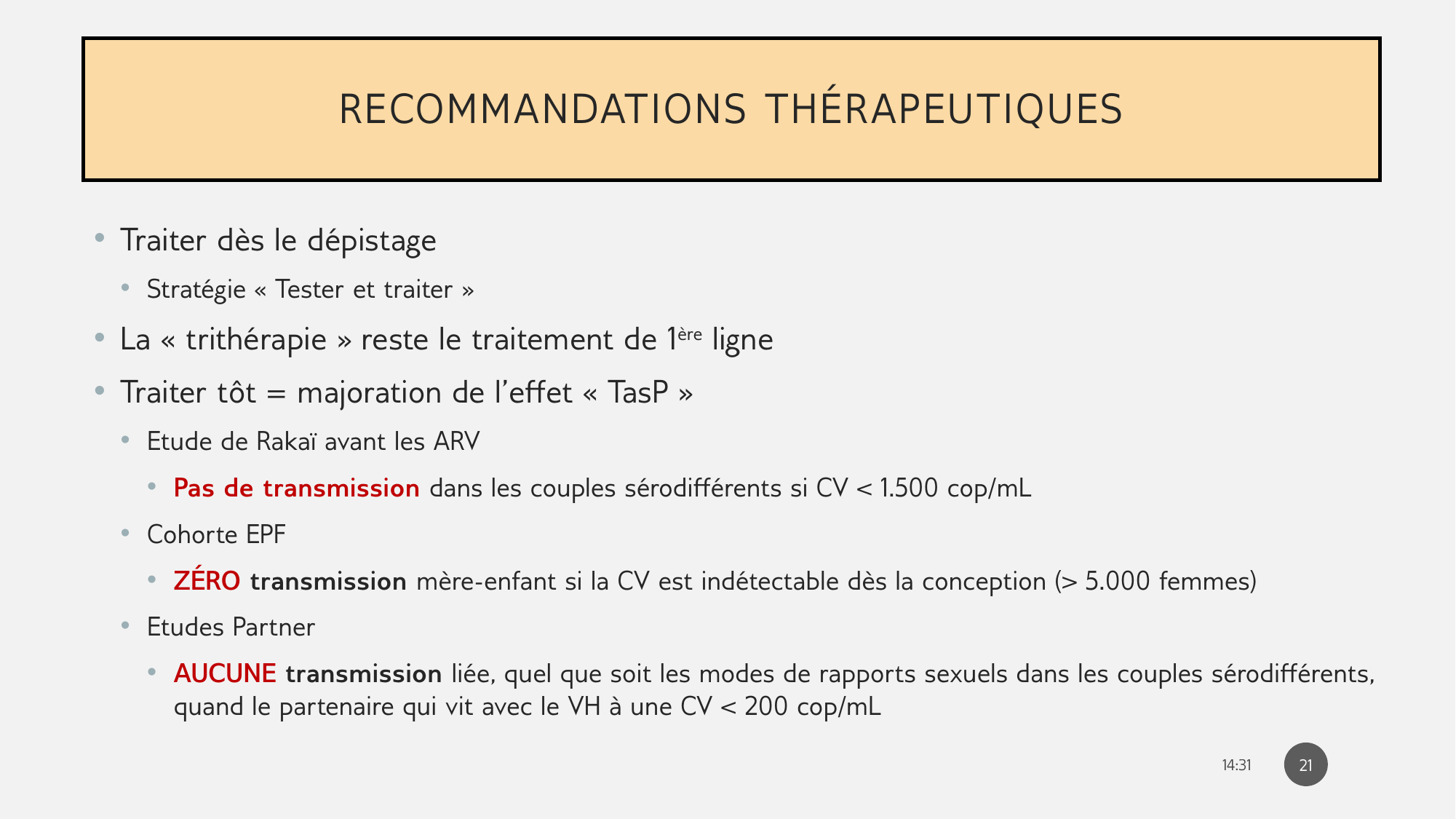

# Recommandations thérapeutiques
Traiter dès le dépistage
Stratégie « Tester et traiter »
La « trithérapie » reste le traitement de 1ère ligne
Traiter tôt = majoration de l’effet « TasP »
Etude de Rakaï avant les ARV
Pas de transmission dans les couples sérodifférents si CV < 1.500 cop/mL
Cohorte EPF
ZÉRO transmission mère-enfant si la CV est indétectable dès la conception (> 5.000 femmes)
Etudes Partner
AUCUNE transmission liée, quel que soit les modes de rapports sexuels dans les couples sérodifférents, quand le partenaire qui vit avec le VH à une CV < 200 cop/mL

21
14:31